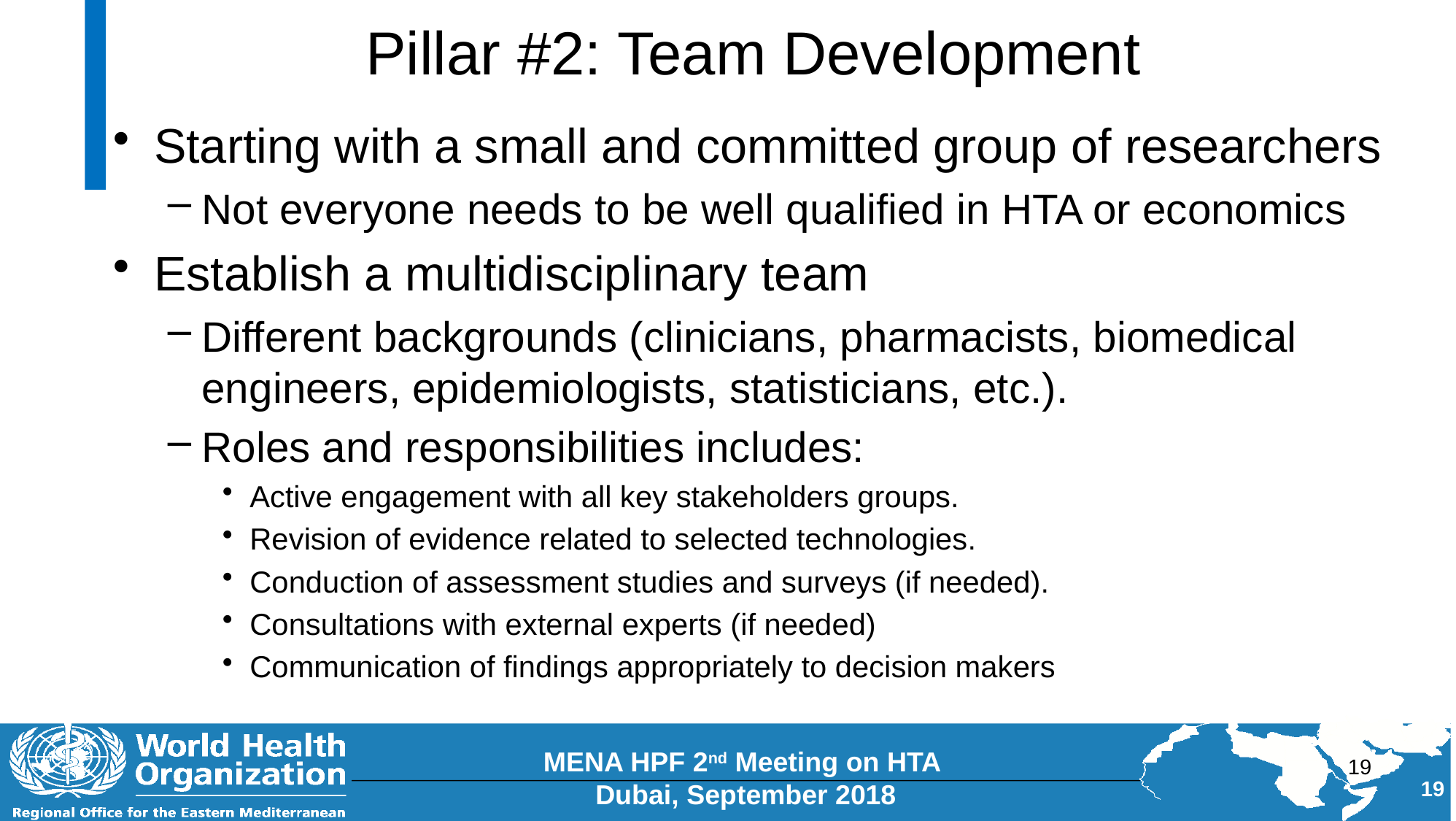

# Pillar #2: Team Development
Starting with a small and committed group of researchers
Not everyone needs to be well qualified in HTA or economics
Establish a multidisciplinary team
Different backgrounds (clinicians, pharmacists, biomedical engineers, epidemiologists, statisticians, etc.).
Roles and responsibilities includes:
Active engagement with all key stakeholders groups.
Revision of evidence related to selected technologies.
Conduction of assessment studies and surveys (if needed).
Consultations with external experts (if needed)
Communication of findings appropriately to decision makers

19